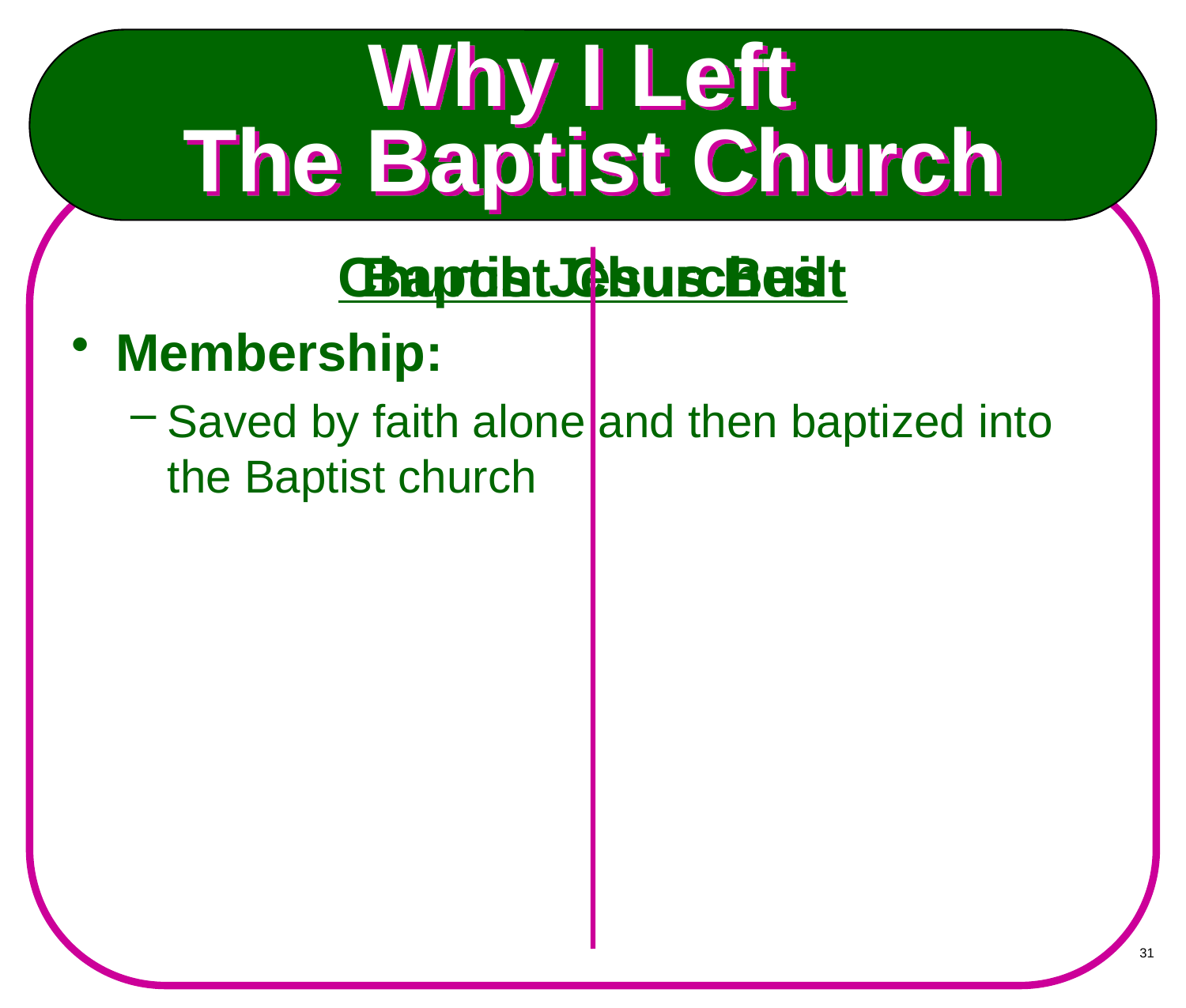

# Why I Left The Baptist Church
Baptist Churches
Membership:
Saved by faith alone and then baptized into the Baptist church
Church Jesus Built

31